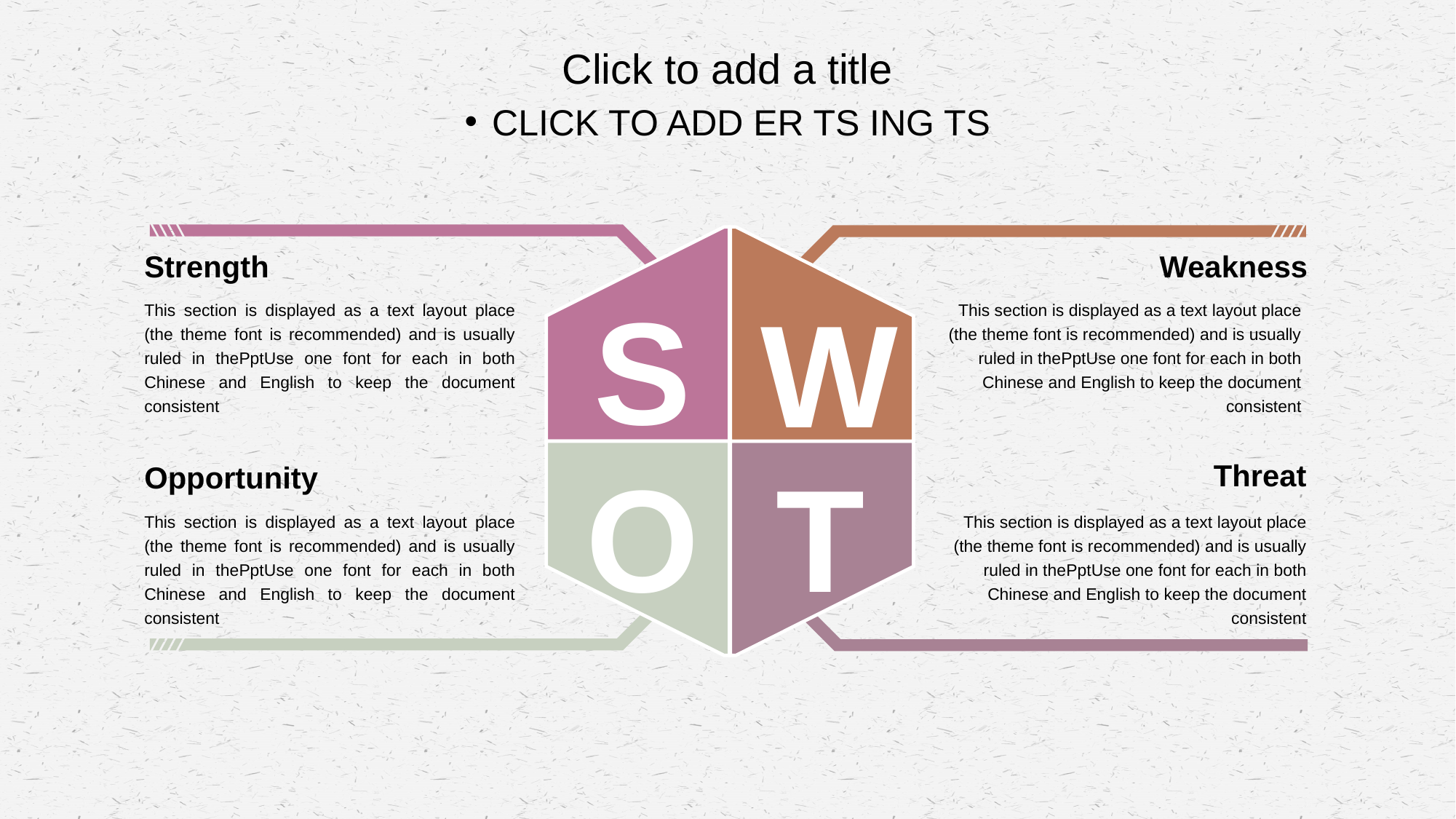

Click to add a title
CLICK TO ADD ER TS ING TS

S
W

O
T

Strength
Weakness
This section is displayed as a text layout place (the theme font is recommended) and is usually ruled in thePptUse one font for each in both Chinese and English to keep the document consistent
This section is displayed as a text layout place (the theme font is recommended) and is usually ruled in thePptUse one font for each in both Chinese and English to keep the document consistent

Threat
Opportunity
This section is displayed as a text layout place (the theme font is recommended) and is usually ruled in thePptUse one font for each in both Chinese and English to keep the document consistent
This section is displayed as a text layout place (the theme font is recommended) and is usually ruled in thePptUse one font for each in both Chinese and English to keep the document consistent